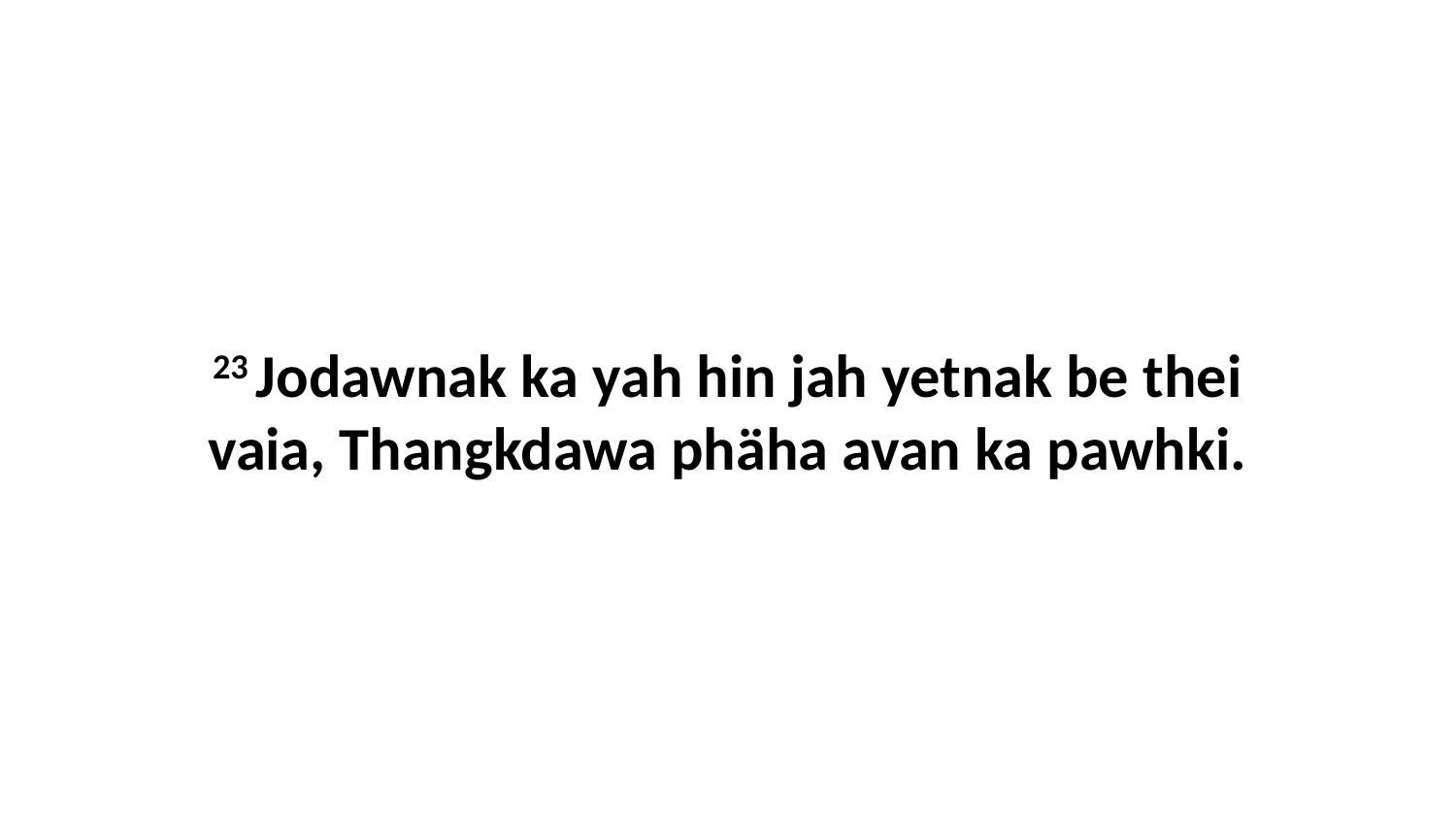

23 Jodawnak ka yah hin jah yetnak be thei vaia, Thangkdawa phäha avan ka pawhki.